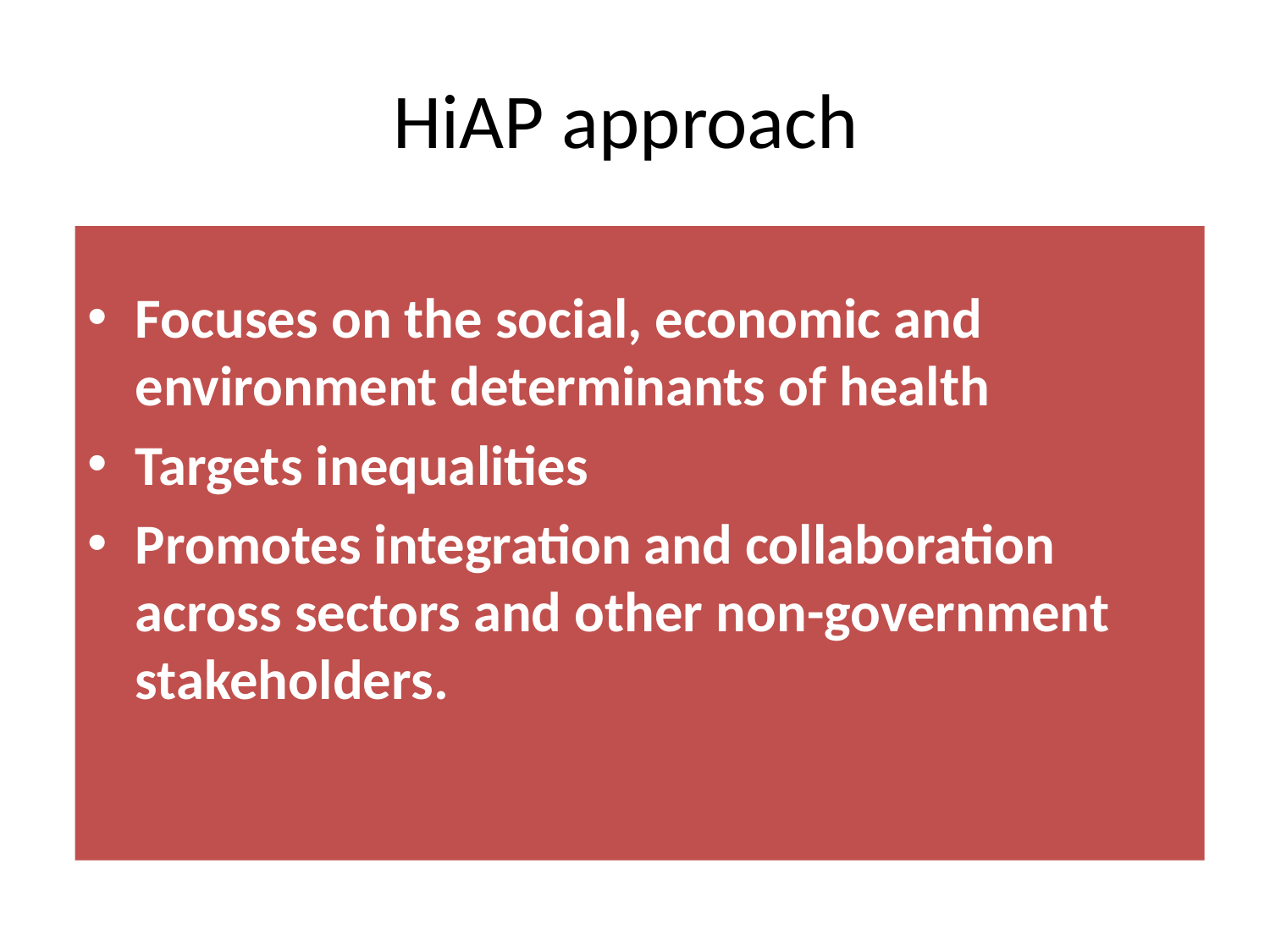

# HiAP approach

Focuses on the social, economic and environment determinants of health
Targets inequalities
Promotes integration and collaboration across sectors and other non-government stakeholders.